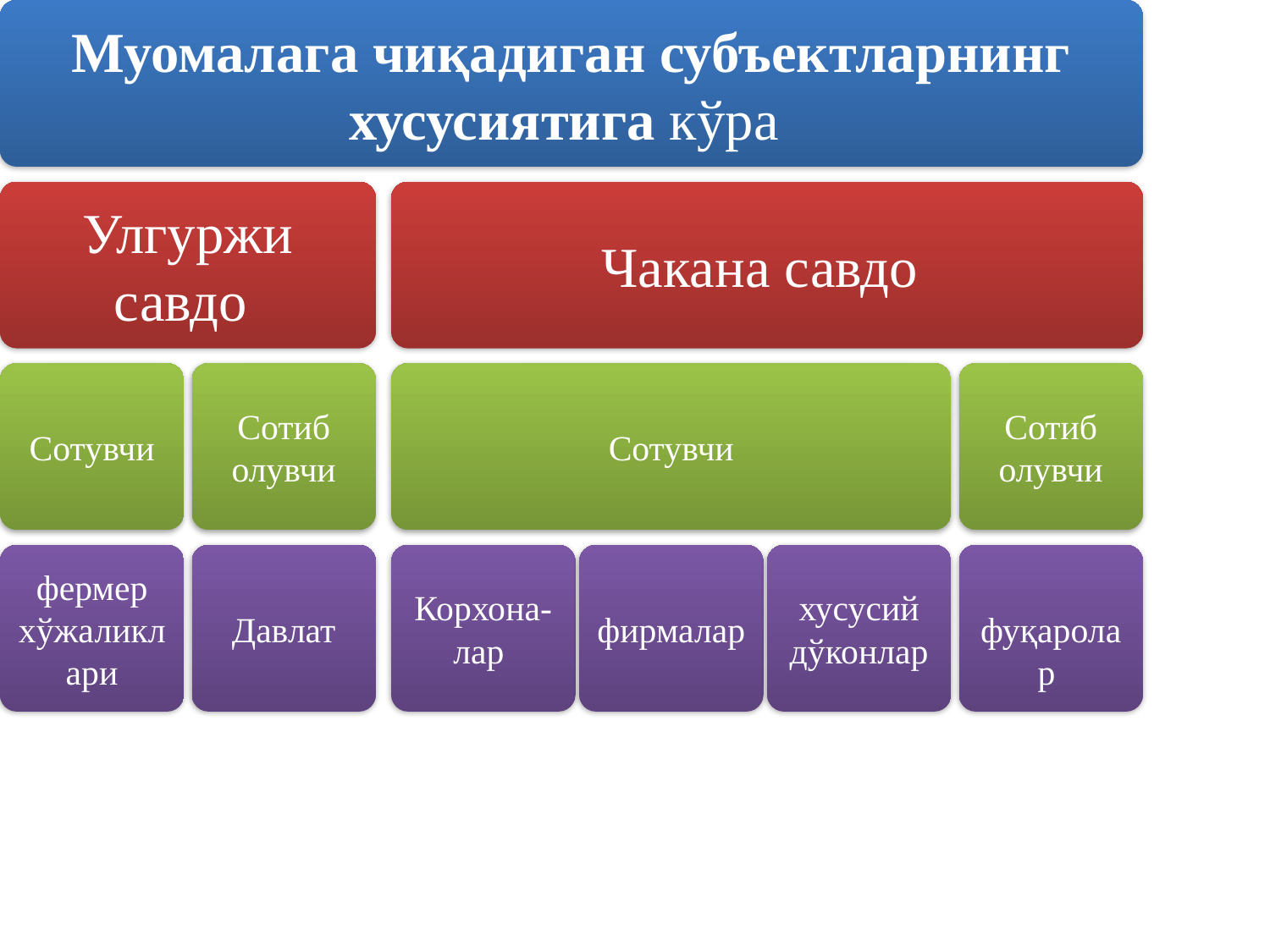

Муомалага чиқадиган субъектларнинг хусусиятига кўра
Улгуржи савдо
Сотувчи
фермер хўжаликлари
Сотиб олувчи
Давлат
Чакана савдо
Сотувчи
Корхона-лар
фирмалар
хусусий дўконлар
Сотиб олувчи
 фуқаролар